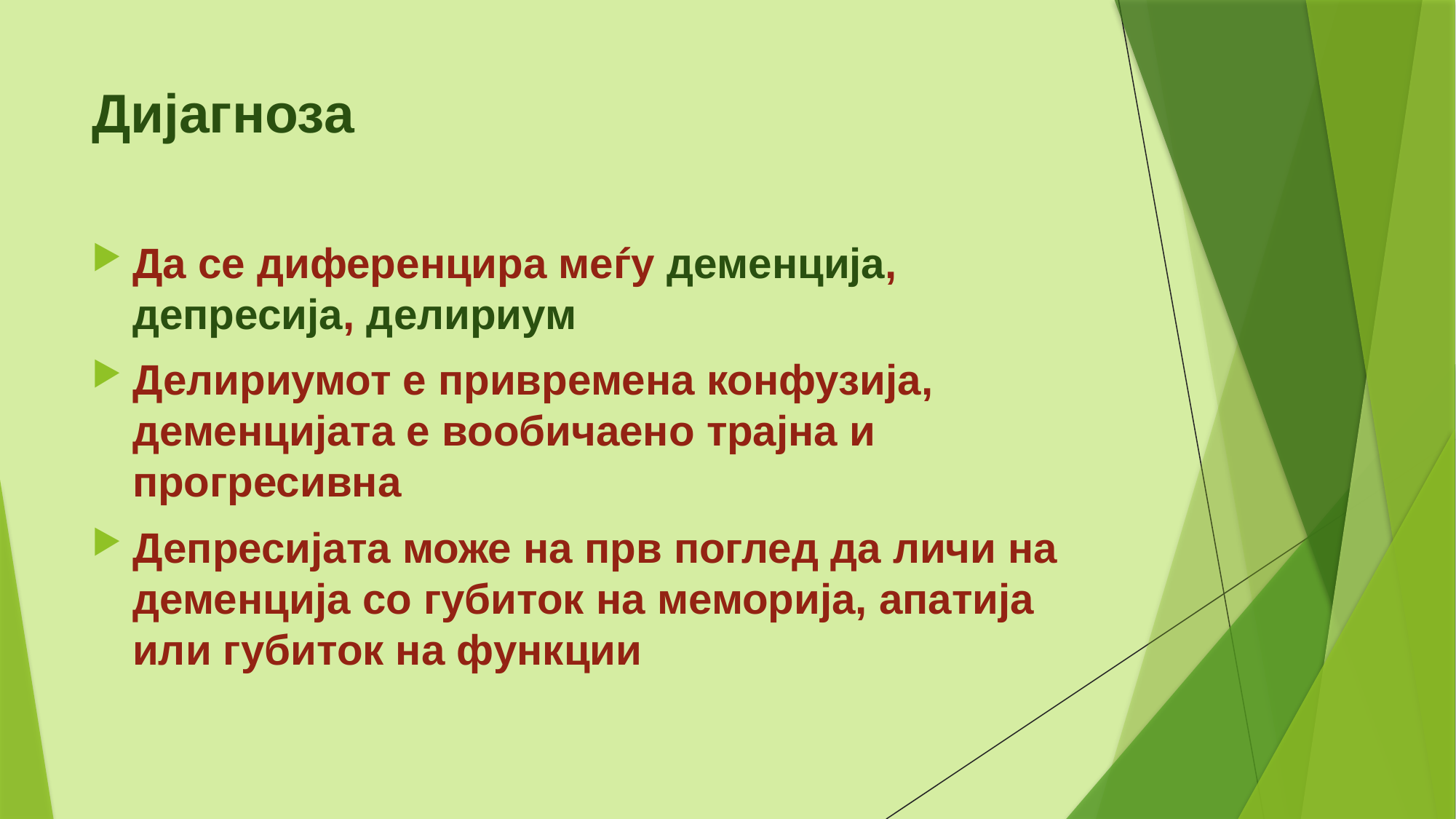

# Дијагноза
Да се диференцира меѓу деменција, депресија, делириум
Делириумот е привремена конфузија, деменцијата е вообичаено трајна и прогресивна
Депресијата може на прв поглед да личи на деменција со губиток на меморија, апатија или губиток на функции